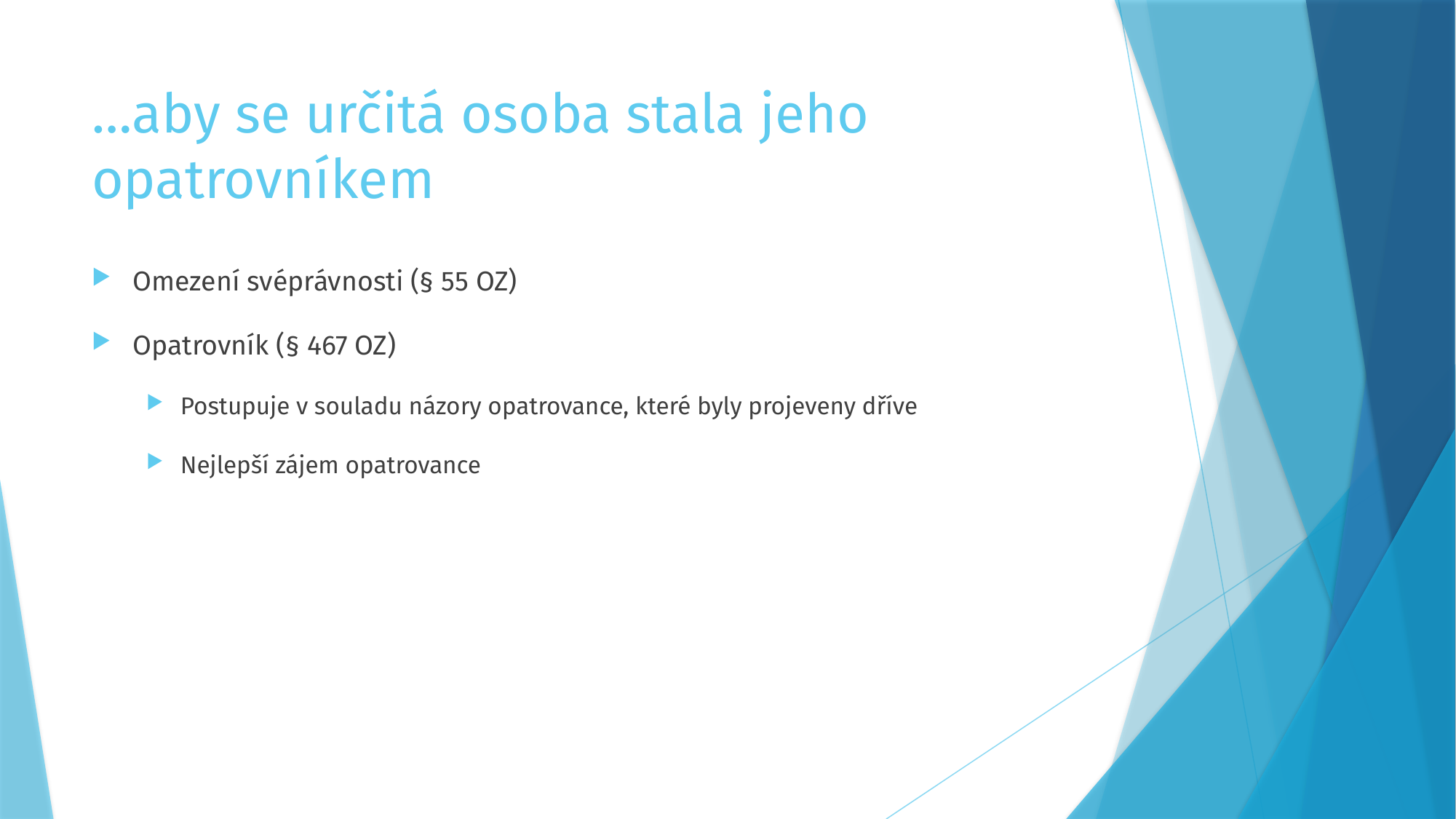

# …aby se určitá osoba stala jeho opatrovníkem
Omezení svéprávnosti (§ 55 OZ)
Opatrovník (§ 467 OZ)
Postupuje v souladu názory opatrovance, které byly projeveny dříve
Nejlepší zájem opatrovance